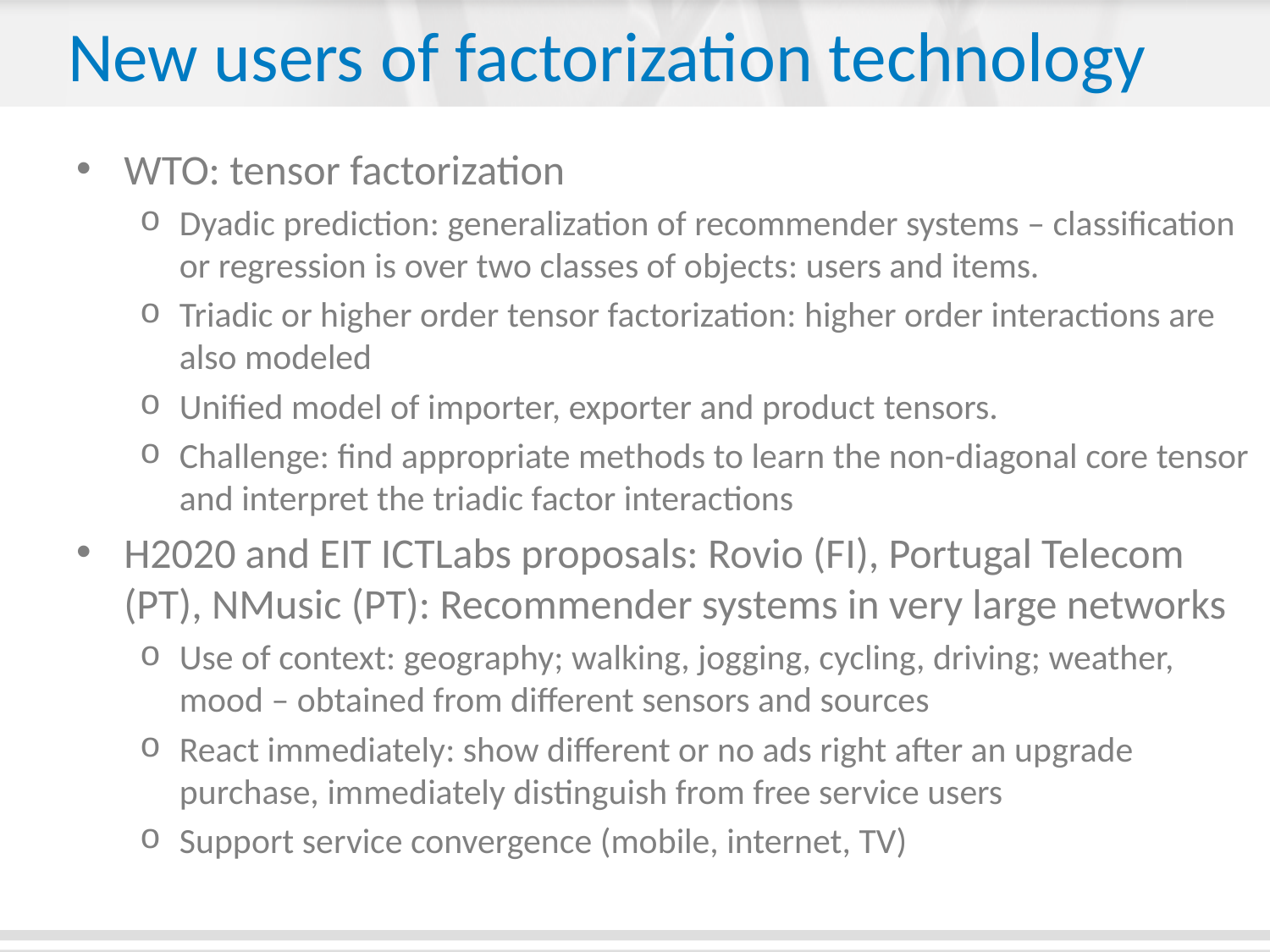

# New users of factorization technology
WTO: tensor factorization
Dyadic prediction: generalization of recommender systems – classification or regression is over two classes of objects: users and items.
Triadic or higher order tensor factorization: higher order interactions are also modeled
Unified model of importer, exporter and product tensors.
Challenge: find appropriate methods to learn the non-diagonal core tensor and interpret the triadic factor interactions
H2020 and EIT ICTLabs proposals: Rovio (FI), Portugal Telecom (PT), NMusic (PT): Recommender systems in very large networks
Use of context: geography; walking, jogging, cycling, driving; weather, mood – obtained from different sensors and sources
React immediately: show different or no ads right after an upgrade purchase, immediately distinguish from free service users
Support service convergence (mobile, internet, TV)